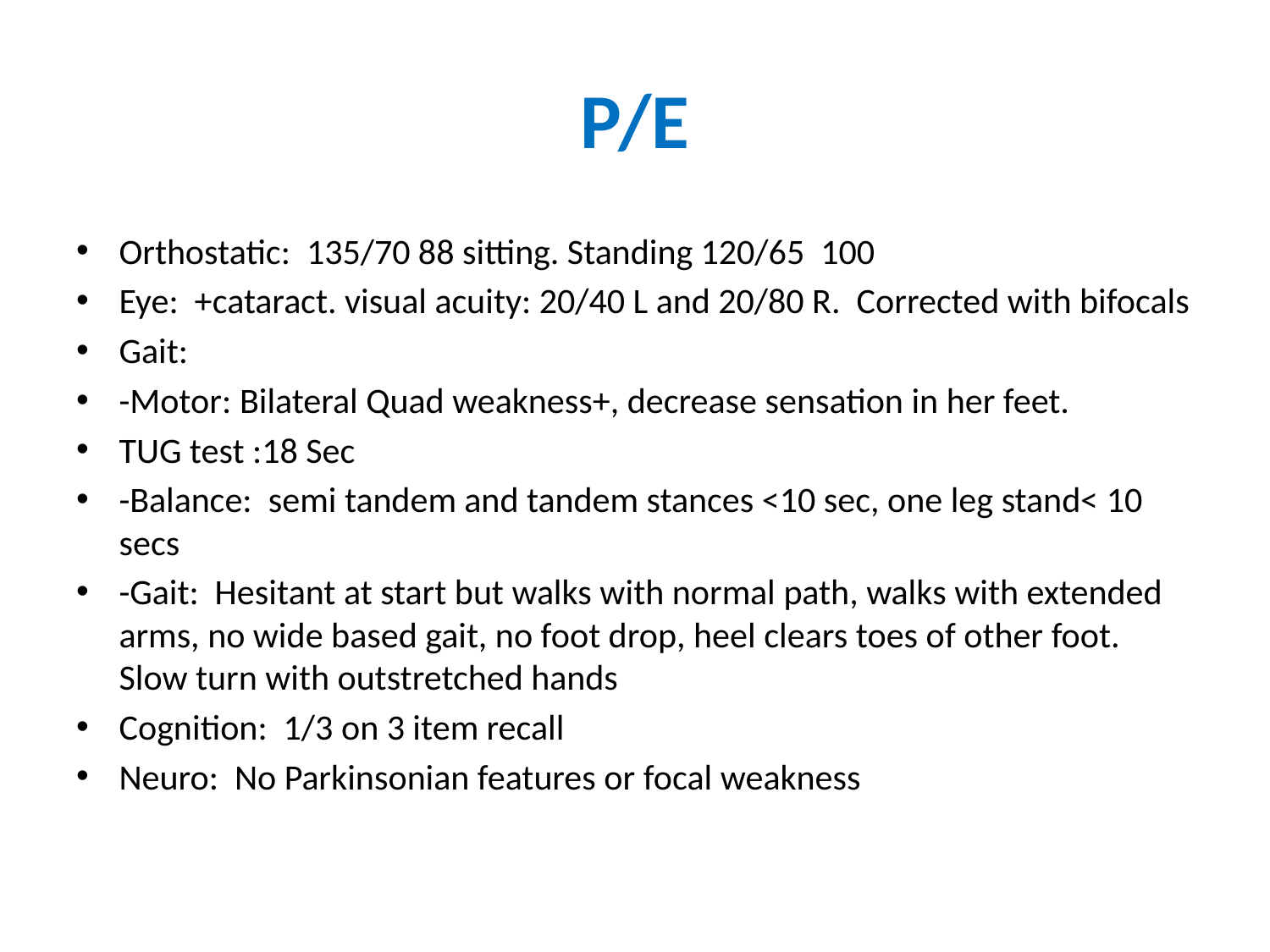

# P/E
Orthostatic:  135/70 88 sitting. Standing 120/65  100
Eye:  +cataract. visual acuity: 20/40 L and 20/80 R.  Corrected with bifocals
Gait:
-Motor: Bilateral Quad weakness+, decrease sensation in her feet.
TUG test :18 Sec
-Balance:  semi tandem and tandem stances <10 sec, one leg stand< 10 secs
-Gait:  Hesitant at start but walks with normal path, walks with extended arms, no wide based gait, no foot drop, heel clears toes of other foot.  Slow turn with outstretched hands
Cognition:  1/3 on 3 item recall
Neuro:  No Parkinsonian features or focal weakness